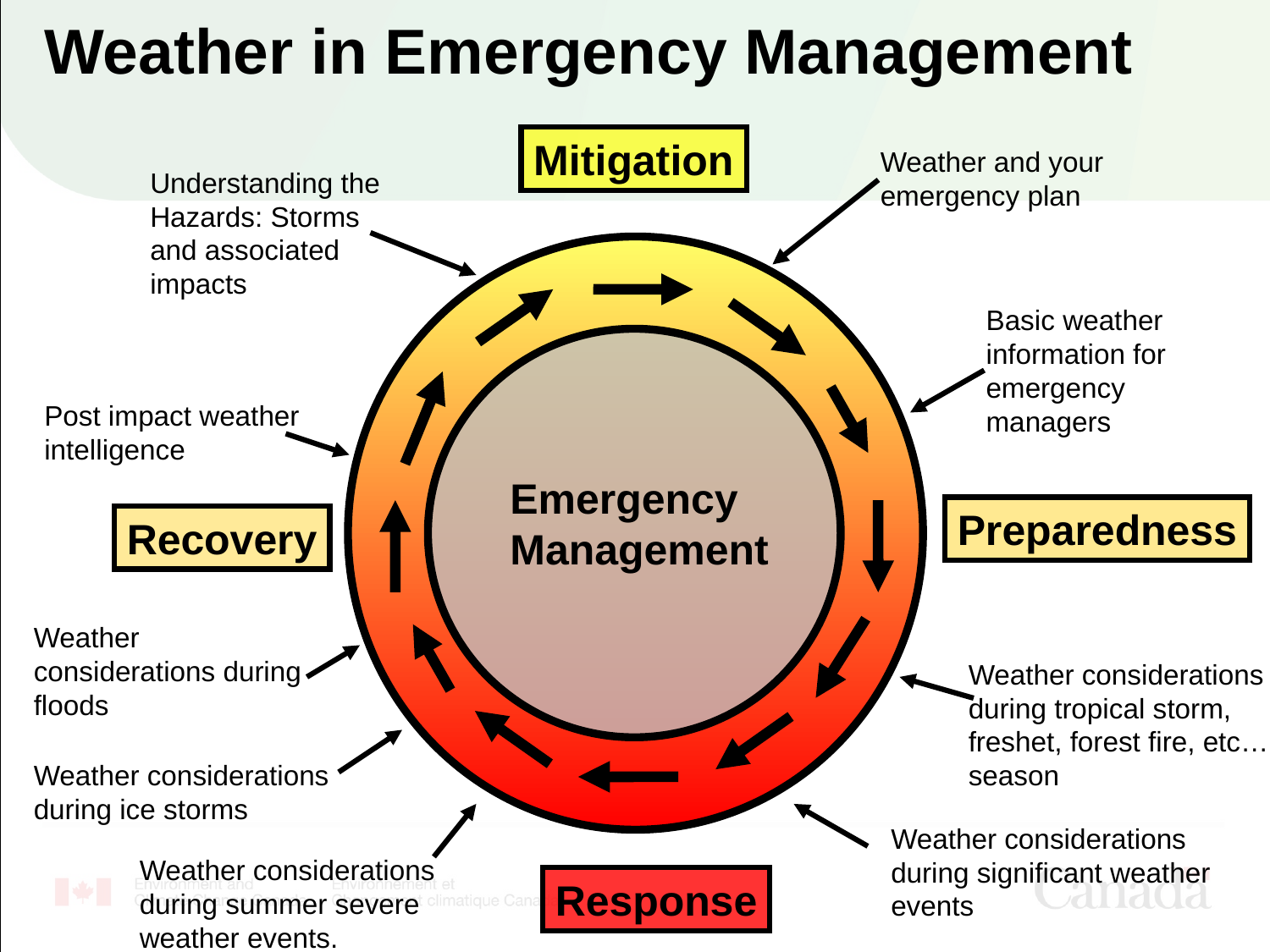

Weather in Emergency Management
Mitigation
Weather and your emergency plan
Understanding the Hazards: Storms and associated impacts

Basic weather information for emergency managers

Post impact weather intelligence

Emergency
Management
Preparedness

Recovery
Weather              considerations during floods

Weather considerations during tropical storm, freshet, forest fire, etc… season

Weather considerations during ice storms

Weather considerations during significant weather events
Weather considerations during summer severe weather events.
Response